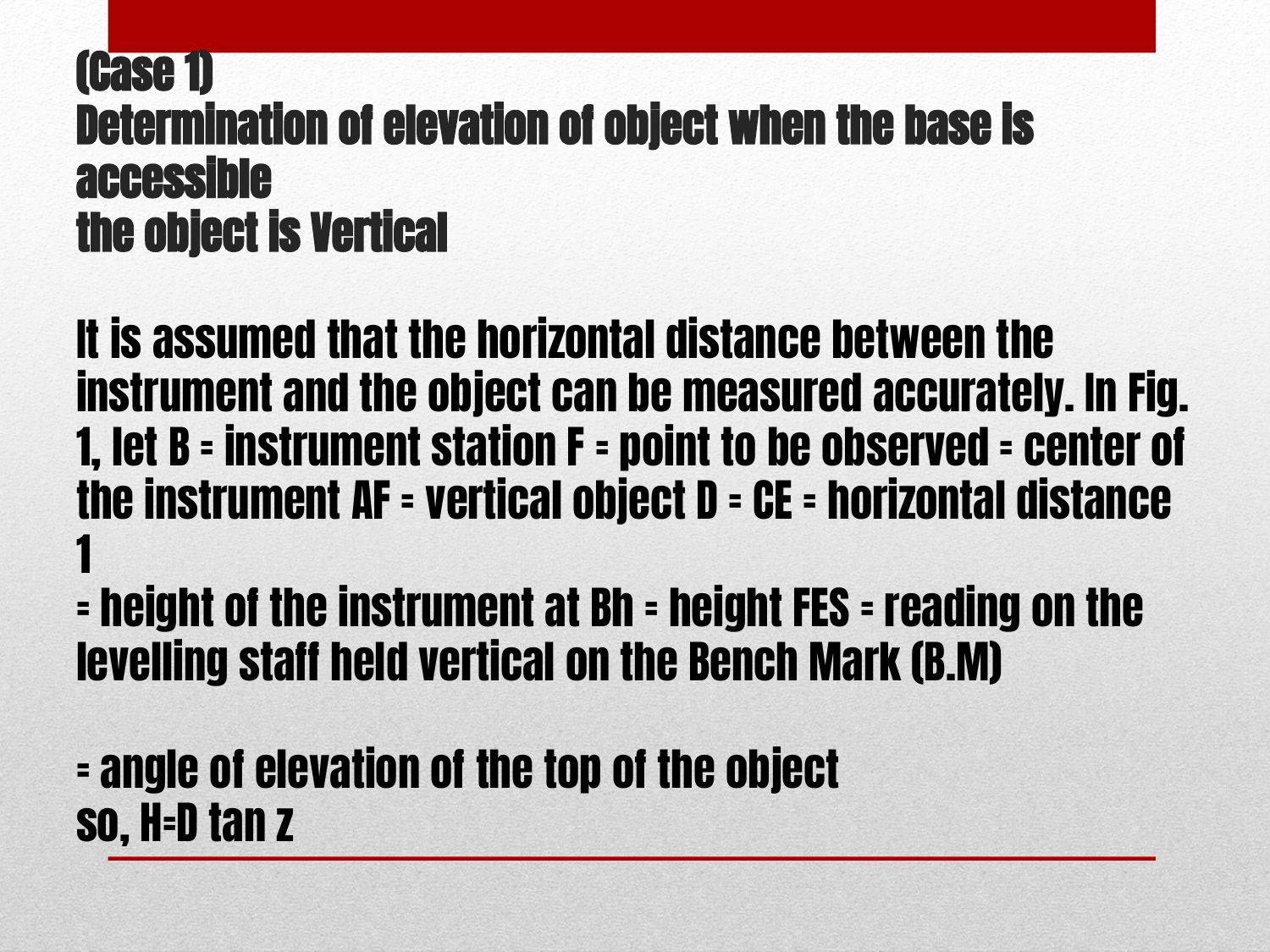

# (Case 1) Determination of elevation of object when the base is accessible the object is Vertical It is assumed that the horizontal distance between the instrument and the object can be measured accurately. In Fig. 1, let B = instrument station F = point to be observed = center of the instrument AF = vertical object D = CE = horizontal distance 1 = height of the instrument at Bh = height FES = reading on the levelling staff held vertical on the Bench Mark (B.M) = angle of elevation of the top of the object so, H=D tan z